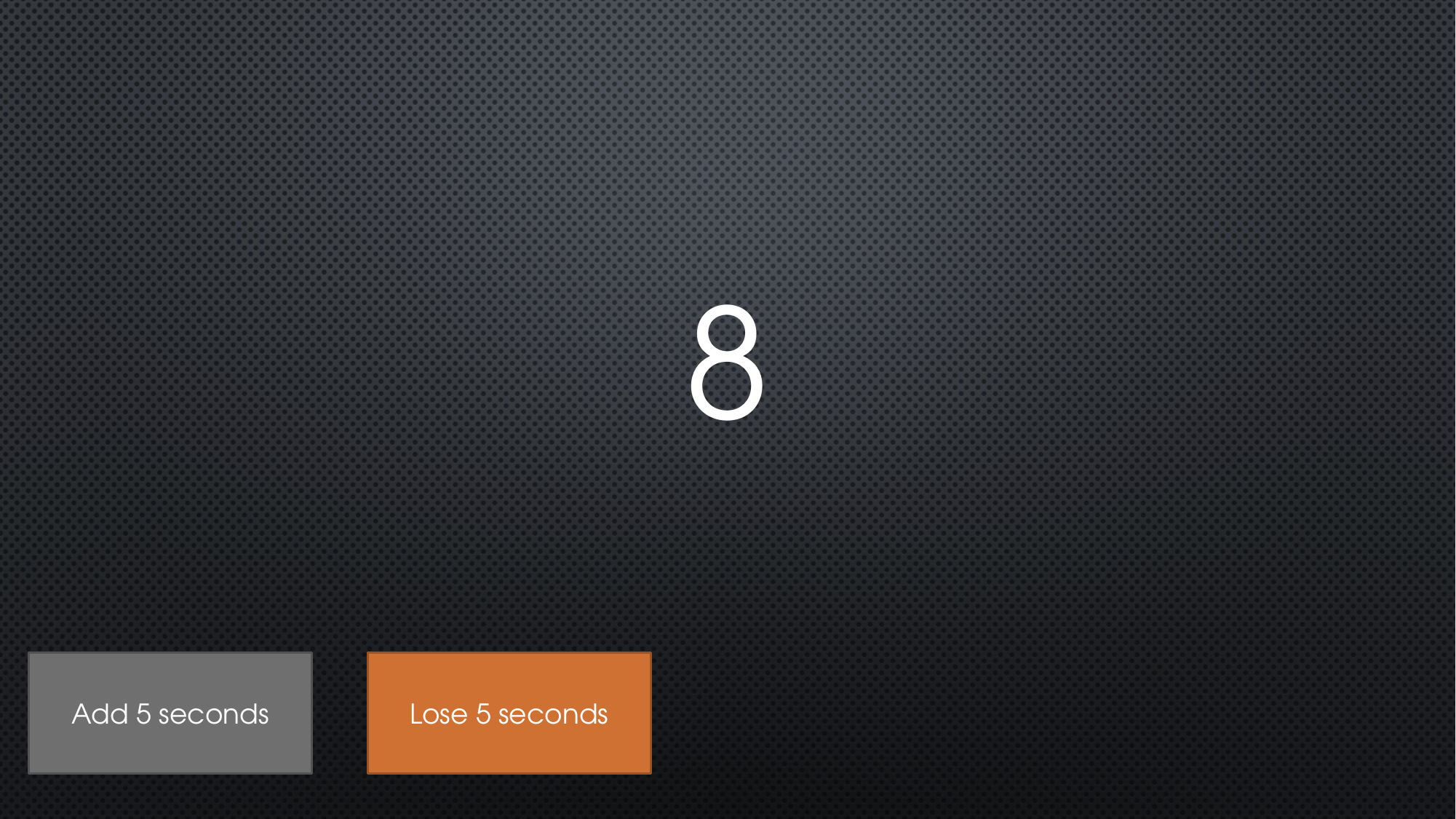

# 8
Add 5 seconds
Lose 5 seconds